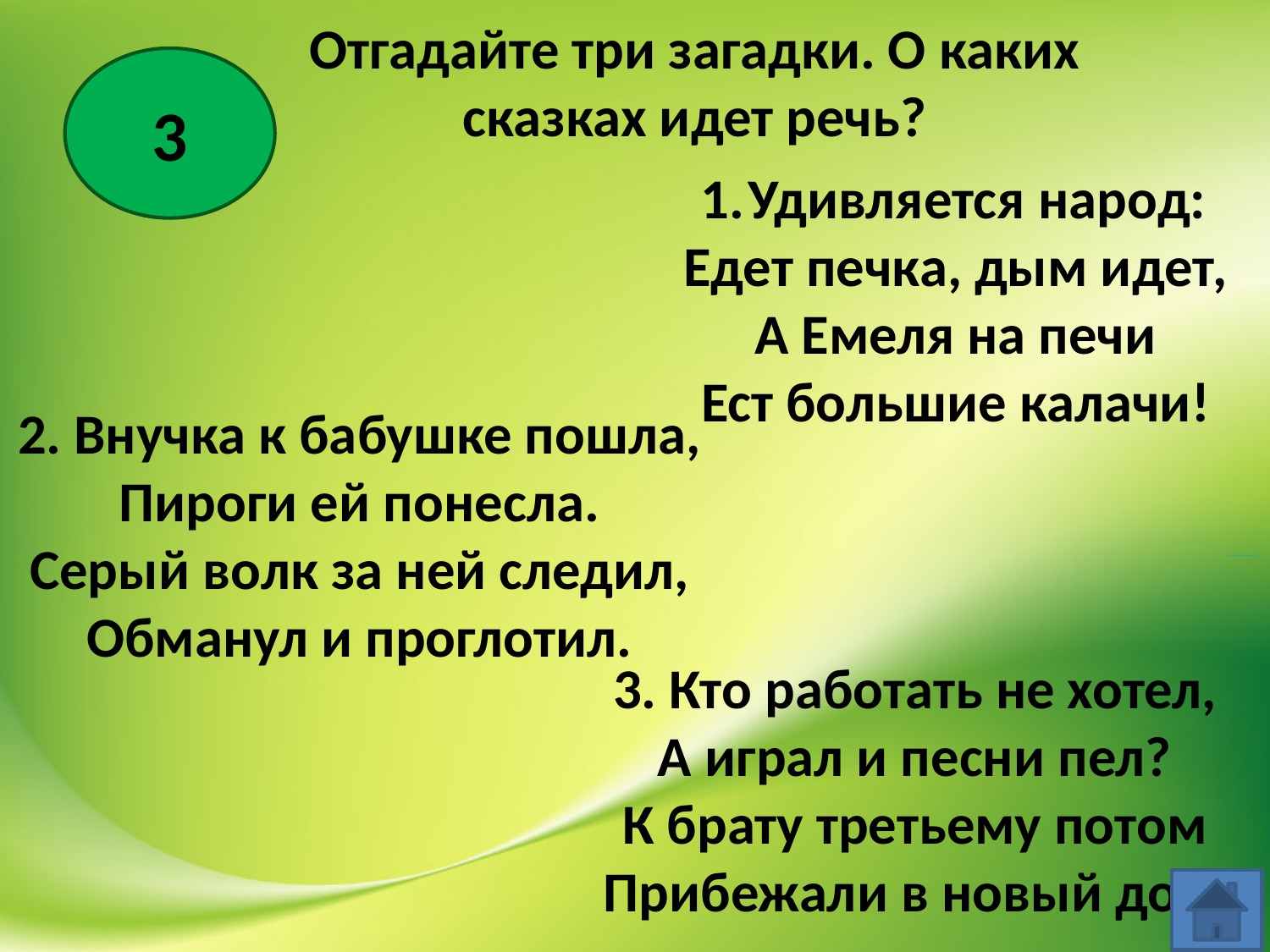

Отгадайте три загадки. О каких сказках идет речь?
3
Удивляется народ:
Едет печка, дым идет,
А Емеля на печи
Ест большие калачи!
2. Внучка к бабушке пошла,
Пироги ей понесла.
Серый волк за ней следил,
Обманул и проглотил.
3. Кто работать не хотел,
А играл и песни пел?
К брату третьему потом
Прибежали в новый дом.